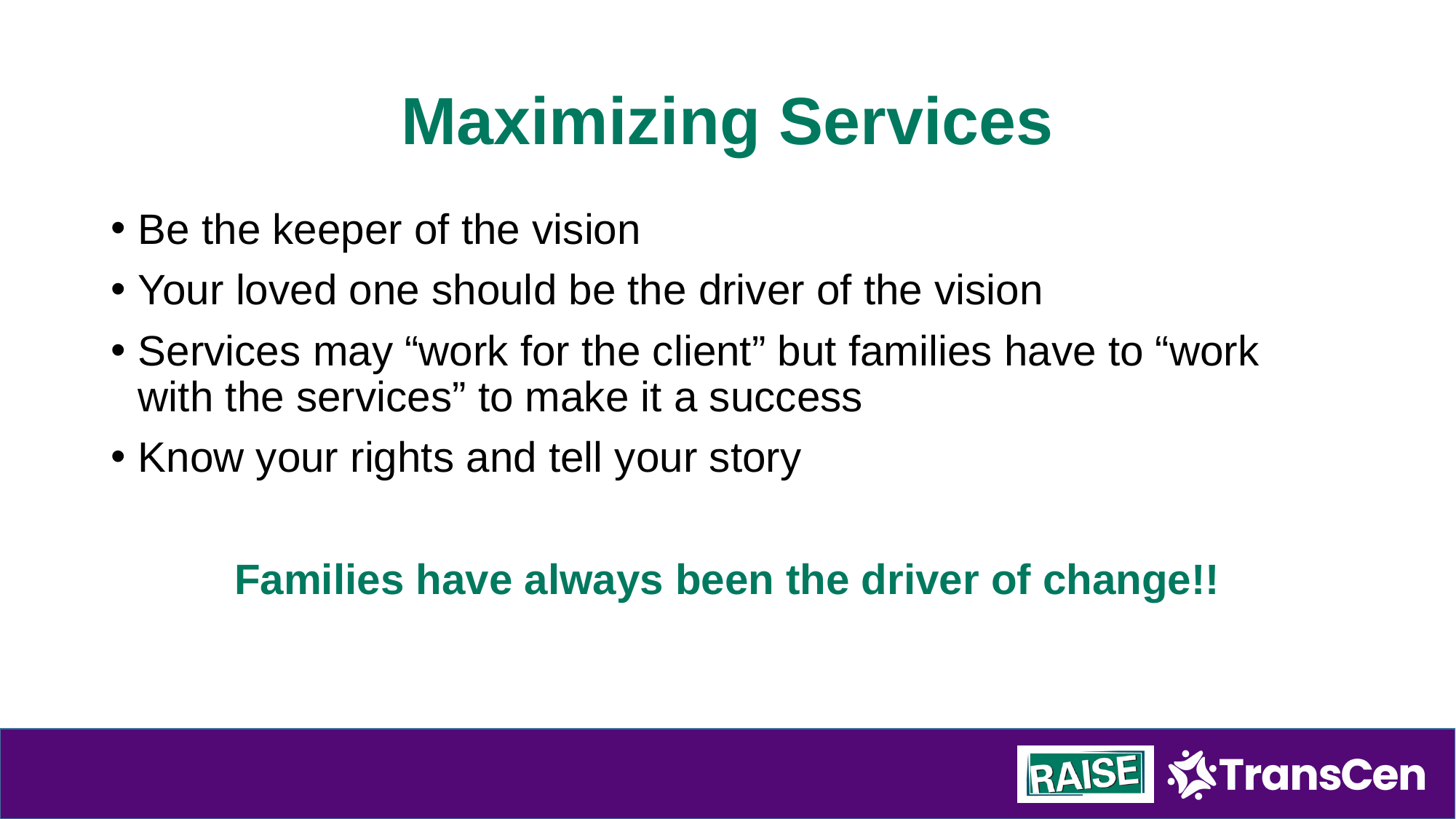

# Maximizing Services
Be the keeper of the vision
Your loved one should be the driver of the vision
Services may “work for the client” but families have to “work with the services” to make it a success
Know your rights and tell your story

Families have always been the driver of change!!